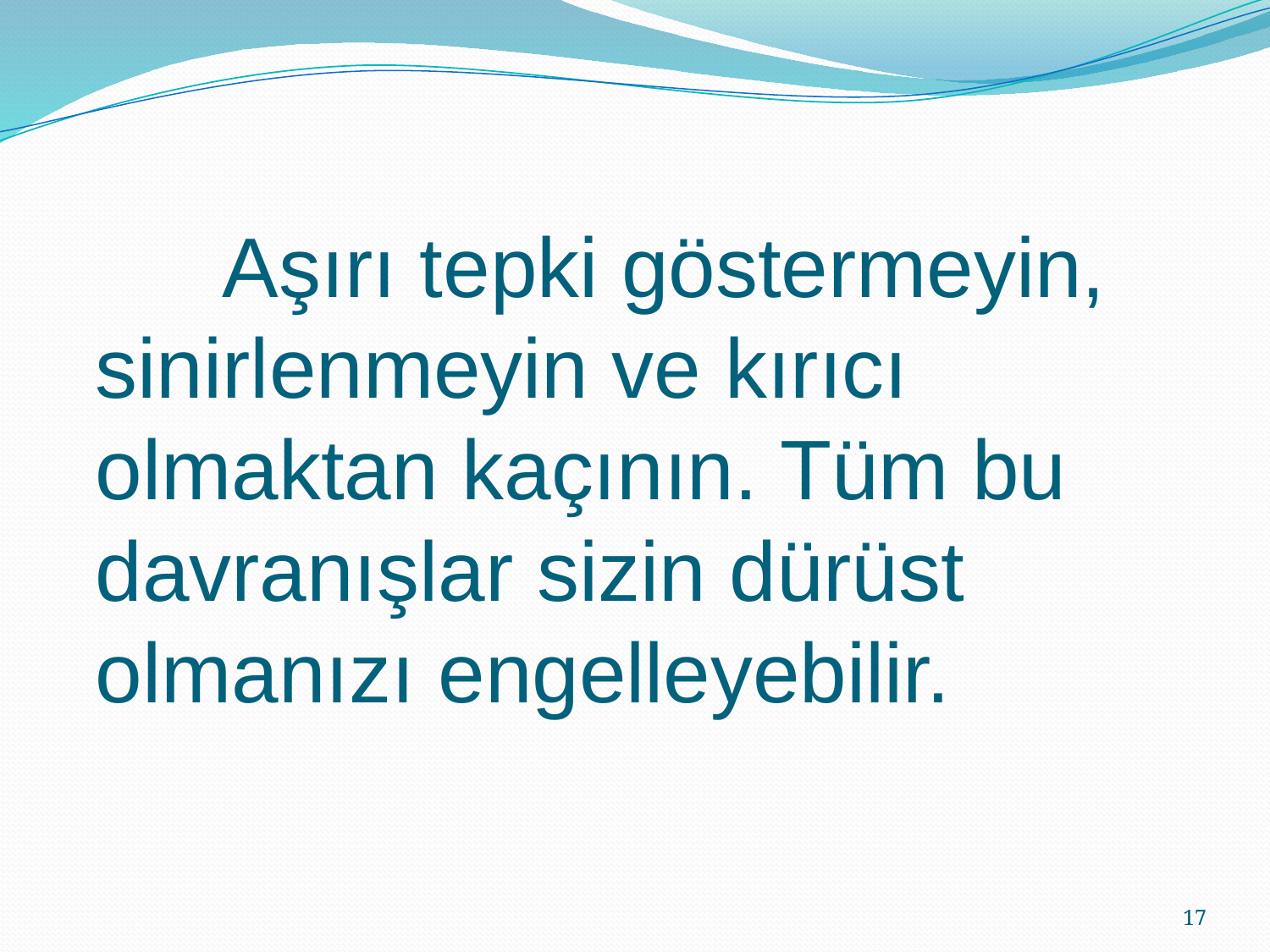

Aşırı tepki göstermeyin, sinirlenmeyin ve kırıcı olmaktan kaçının. Tüm bu davranışlar sizin dürüst olmanızı engelleyebilir.

17